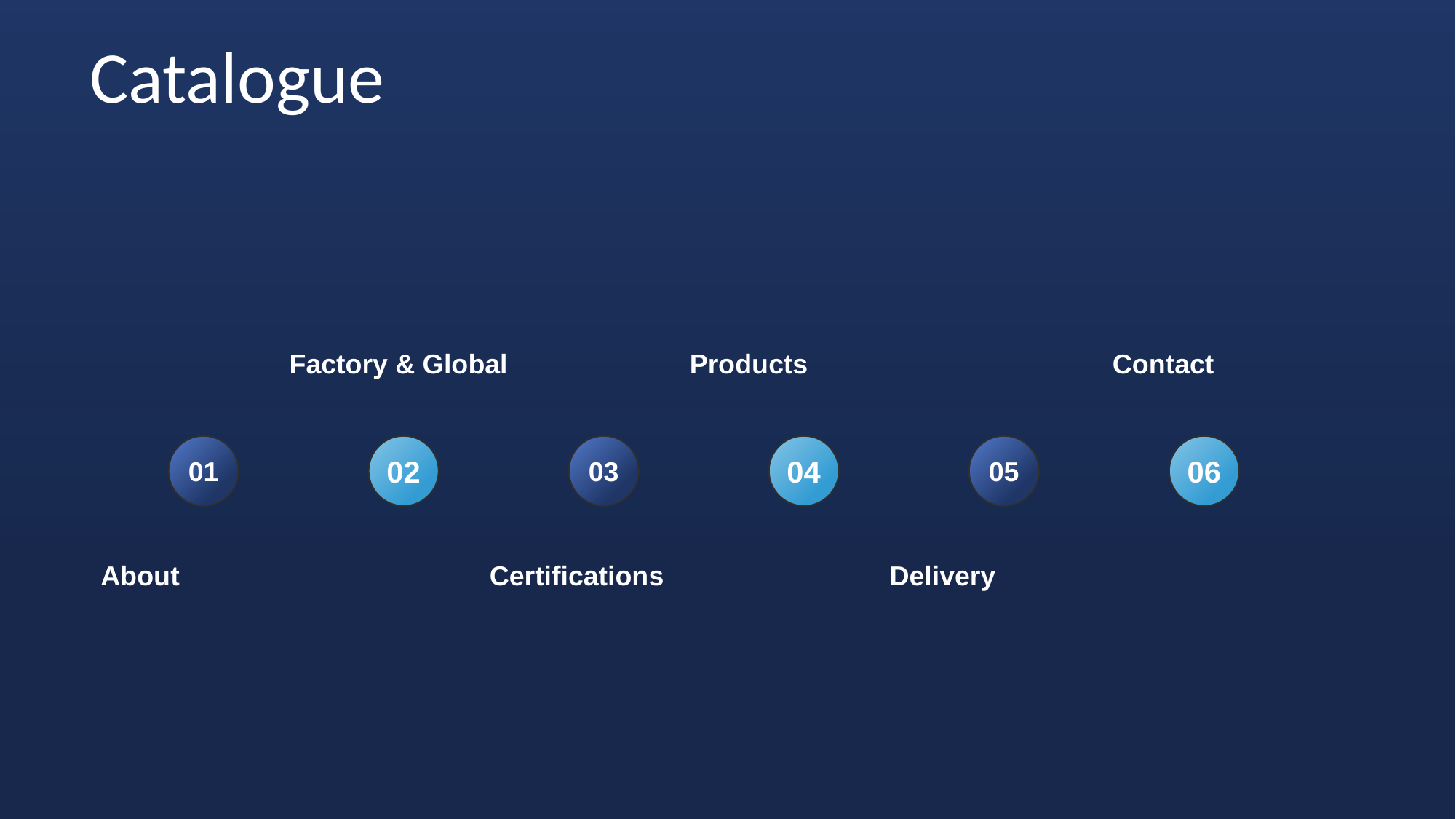

Catalogue

Factory & Global
Products
Contact

01
02
03
04
05
06

About
Certifications
Delivery